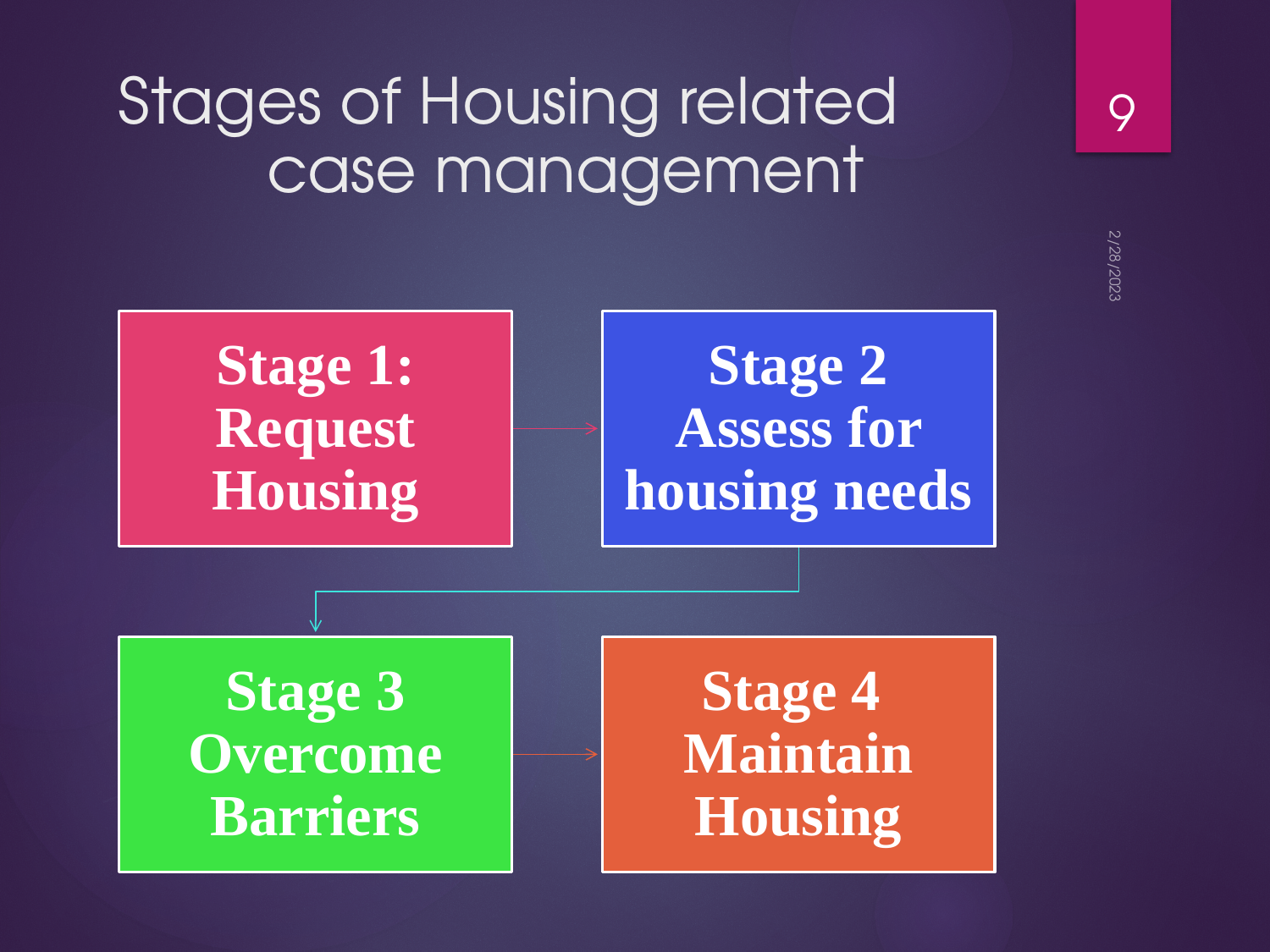

9
      Stages of Housing related       		case management
2/28/2023

Stage 1: Request Housing

Stage 2
Assess for housing needs

Stage 3
Overcome Barriers
Stage 4
Maintain Housing